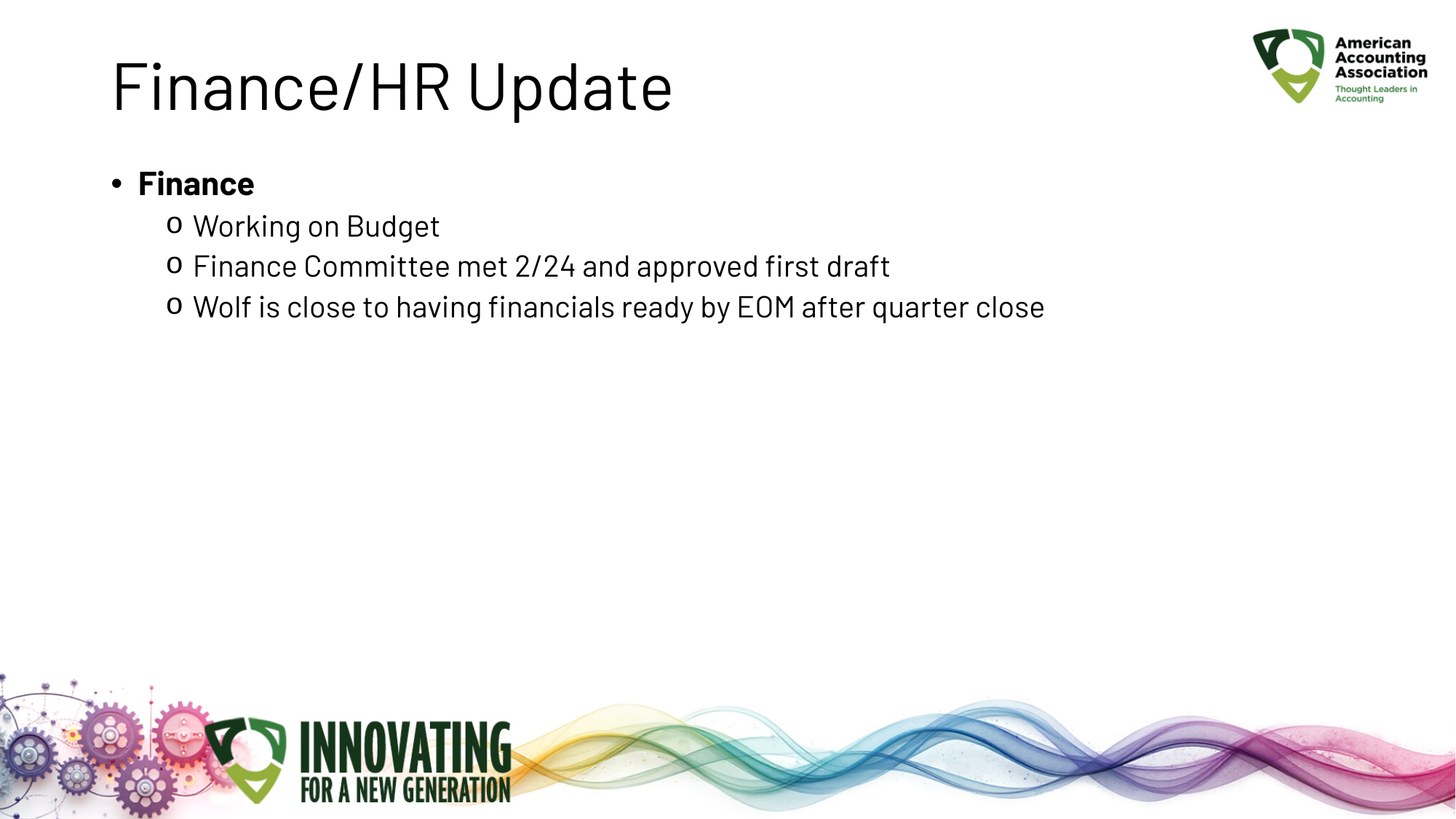

# Finance/HR Update
Finance
Working on Budget
Finance Committee met 2/24 and approved first draft
Wolf is close to having financials ready by EOM after quarter close